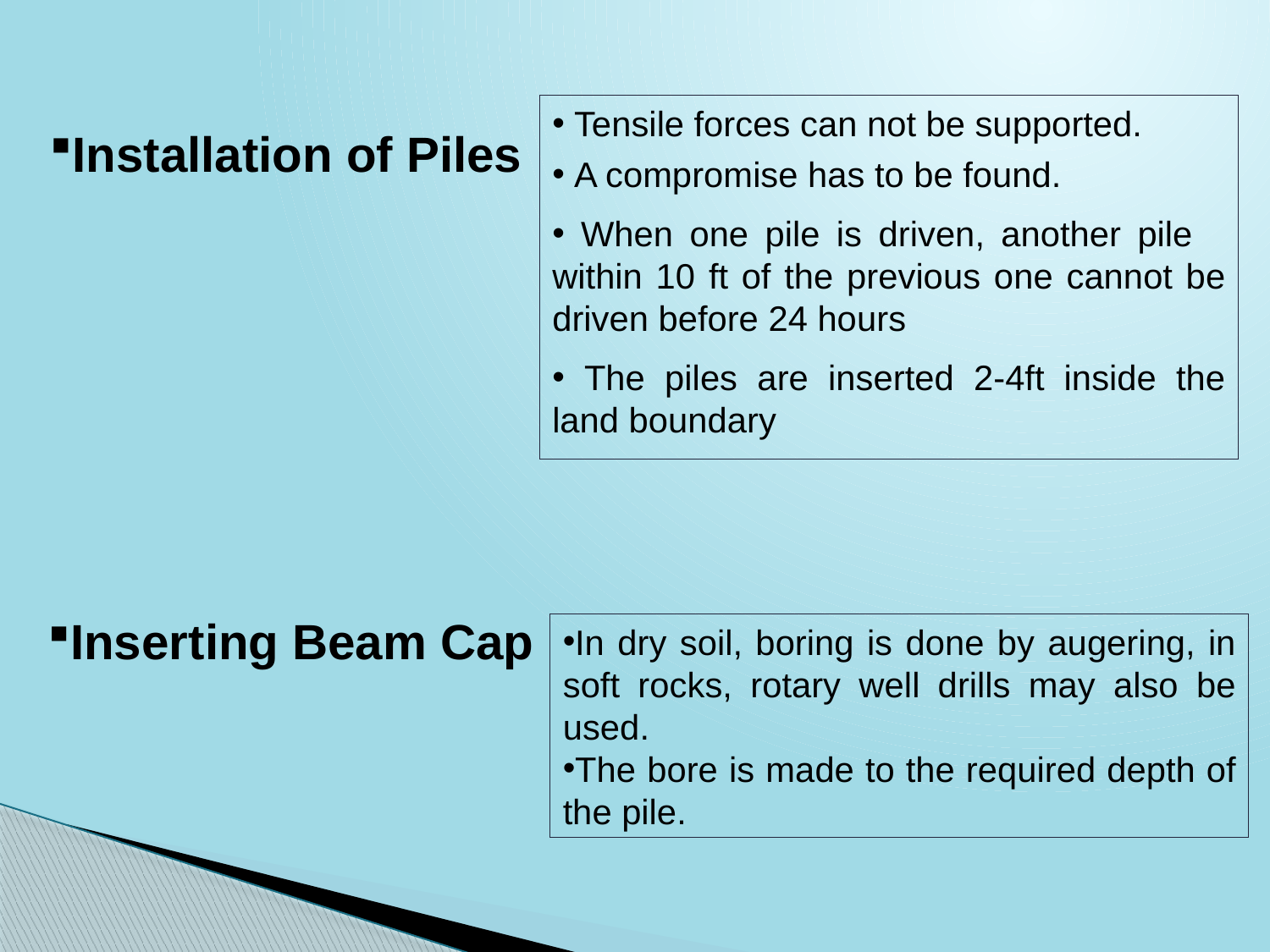

Tensile forces can not be supported.

 A compromise has to be found.

 When one pile is driven, another pile   within 10 ft of the previous one cannot be driven before 24 hours

 The piles are inserted 2-4ft inside the land boundary

Installation of Piles
Inserting Beam Cap
In dry soil, boring is done by augering, in soft rocks, rotary well drills may also be used.
The bore is made to the required depth of the pile.